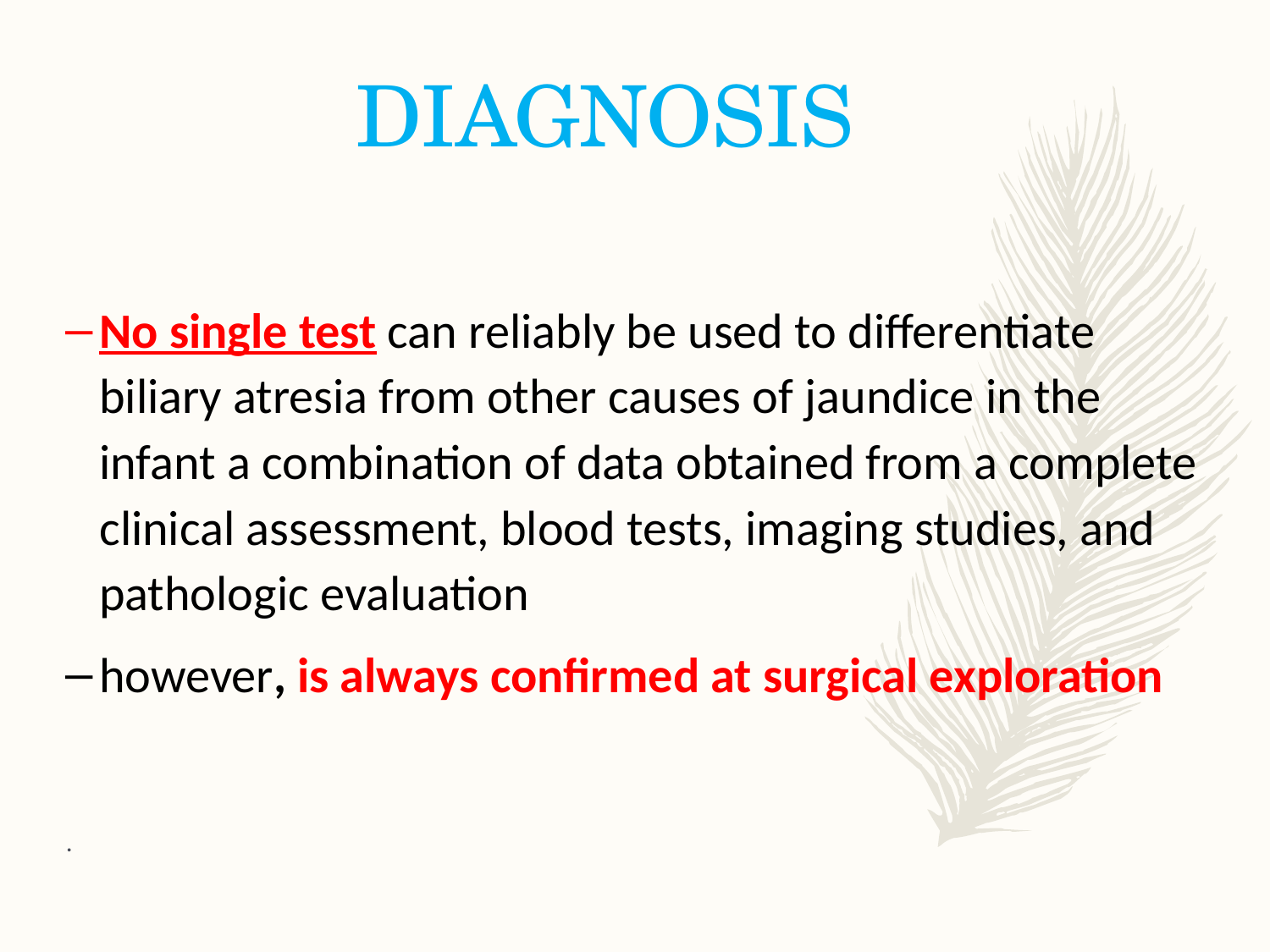

# DIAGNOSIS
No single test can reliably be used to differentiate biliary atresia from other causes of jaundice in the infant a combination of data obtained from a complete clinical assessment, blood tests, imaging studies, and pathologic evaluation
however, is always confirmed at surgical exploration

.